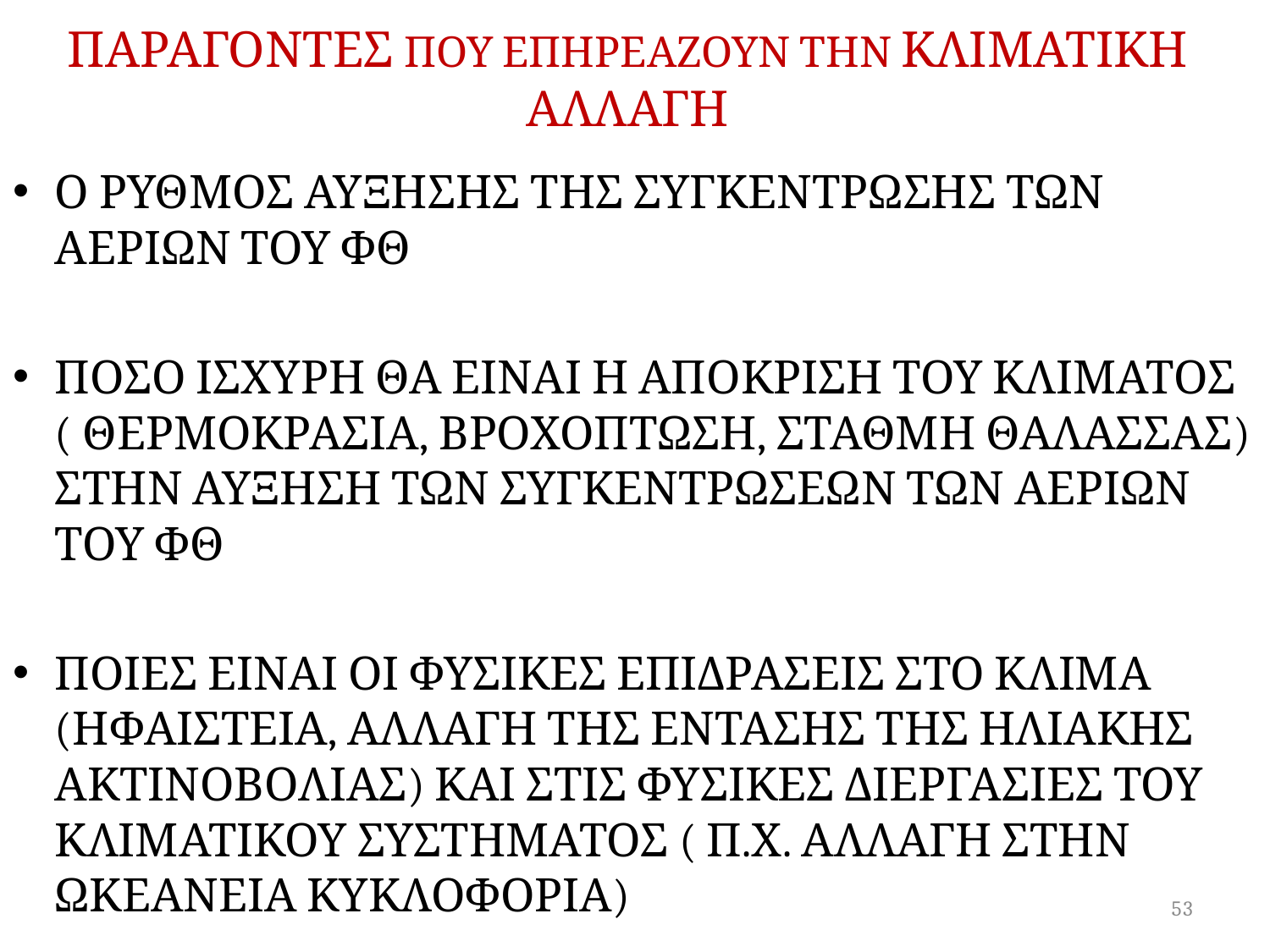

# ΠΑΡΑΓΟΝΤΕΣ ΠΟΥ ΕΠΗΡΕΑΖΟΥΝ ΤΗΝ ΚΛΙΜΑΤΙΚΗ ΑΛΛΑΓΗ
Ο ΡΥΘΜΟΣ ΑΥΞΗΣΗΣ ΤΗΣ ΣΥΓΚΕΝΤΡΩΣΗΣ ΤΩΝ ΑΕΡΙΩΝ ΤΟΥ ΦΘ

ΠΟΣΟ ΙΣΧΥΡΗ ΘΑ ΕΙΝΑΙ Η ΑΠΟΚΡΙΣΗ ΤΟΥ ΚΛΙΜΑΤΟΣ ( ΘΕΡΜΟΚΡΑΣΙΑ, ΒΡΟΧΟΠΤΩΣΗ, ΣΤΑΘΜΗ ΘΑΛΑΣΣΑΣ) ΣΤΗΝ ΑΥΞΗΣΗ ΤΩΝ ΣΥΓΚΕΝΤΡΩΣΕΩΝ ΤΩΝ ΑΕΡΙΩΝ ΤΟΥ ΦΘ

ΠΟΙΕΣ ΕΙΝΑΙ ΟΙ ΦΥΣΙΚΕΣ ΕΠΙΔΡΑΣΕΙΣ ΣΤΟ ΚΛΙΜΑ (ΗΦΑΙΣΤΕΙΑ, ΑΛΛΑΓΗ ΤΗΣ ΕΝΤΑΣΗΣ ΤΗΣ ΗΛΙΑΚΗΣ ΑΚΤΙΝΟΒΟΛΙΑΣ) ΚΑΙ ΣΤΙΣ ΦΥΣΙΚΕΣ ΔΙΕΡΓΑΣΙΕΣ ΤΟΥ ΚΛΙΜΑΤΙΚΟΥ ΣΥΣΤΗΜΑΤΟΣ ( Π.Χ. ΑΛΛΑΓΗ ΣΤΗΝ ΩΚΕΑΝΕΙΑ ΚΥΚΛΟΦΟΡΙΑ)

53